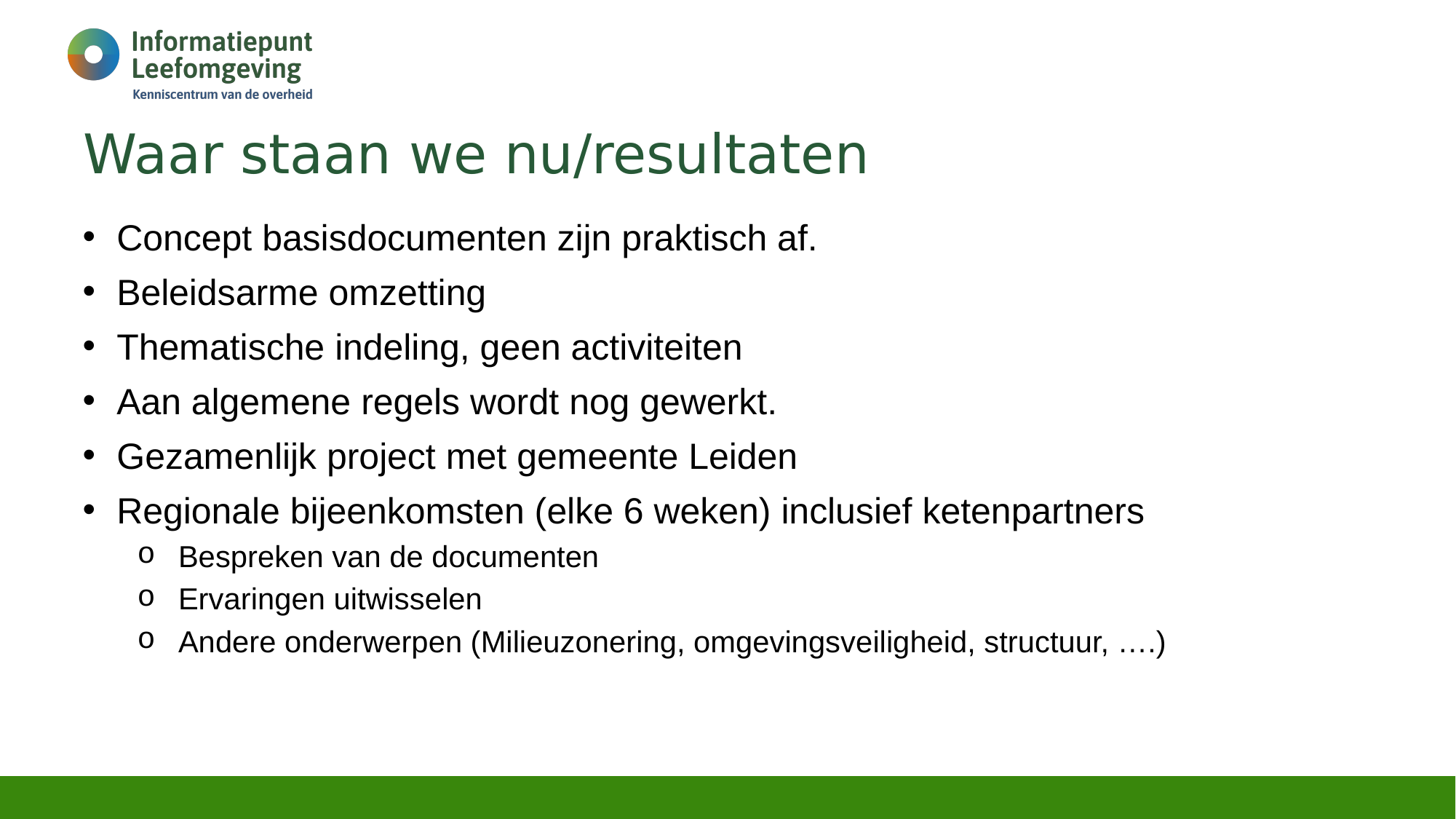

# Waar staan we nu/resultaten
Concept basisdocumenten zijn praktisch af.
Beleidsarme omzetting
Thematische indeling, geen activiteiten
Aan algemene regels wordt nog gewerkt.
Gezamenlijk project met gemeente Leiden
Regionale bijeenkomsten (elke 6 weken) inclusief ketenpartners
Bespreken van de documenten
Ervaringen uitwisselen
Andere onderwerpen (Milieuzonering, omgevingsveiligheid, structuur, ….)